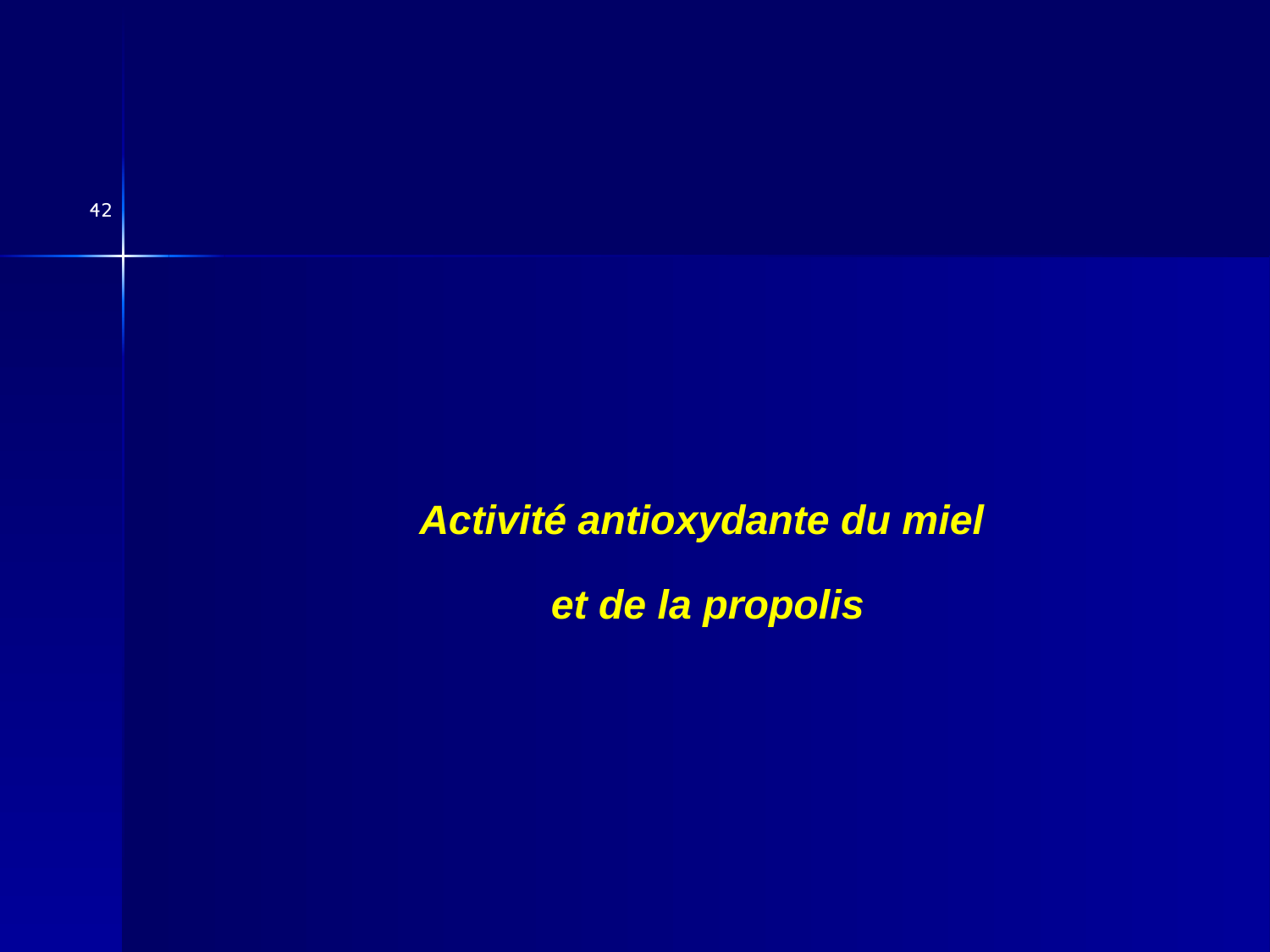

42
Activité antioxydante du miel
et de la propolis